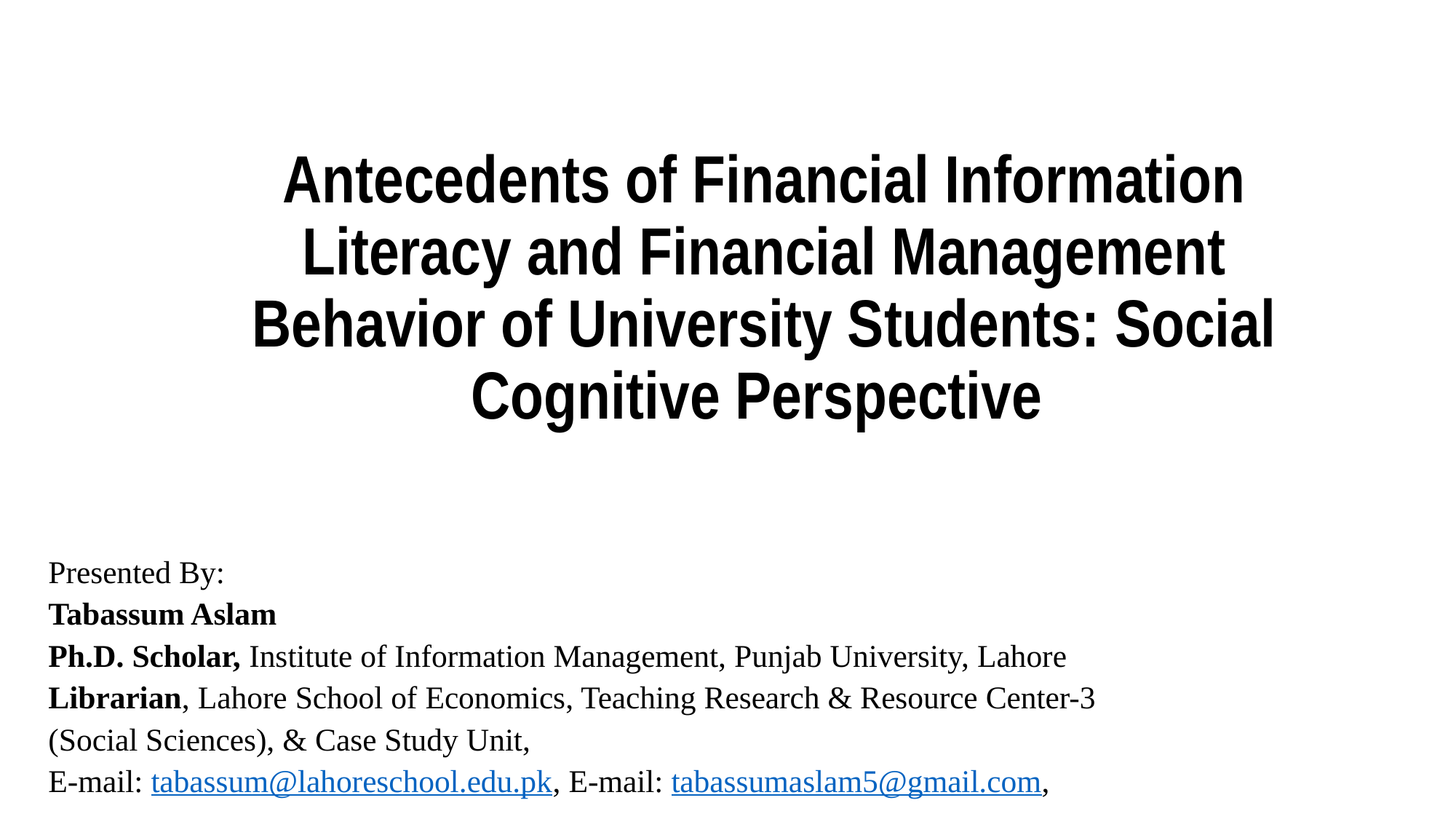

# Antecedents of Financial Information Literacy and Financial Management Behavior of University Students: Social Cognitive Perspective
​​Presented By:
Tabassum Aslam
Ph.D. Scholar, Institute of Information Management, Punjab University, Lahore
Librarian, Lahore School of Economics, Teaching Research & Resource Center-3 (Social Sciences), & Case Study Unit,
E-mail: tabassum@lahoreschool.edu.pk, E-mail: tabassumaslam5@gmail.com,